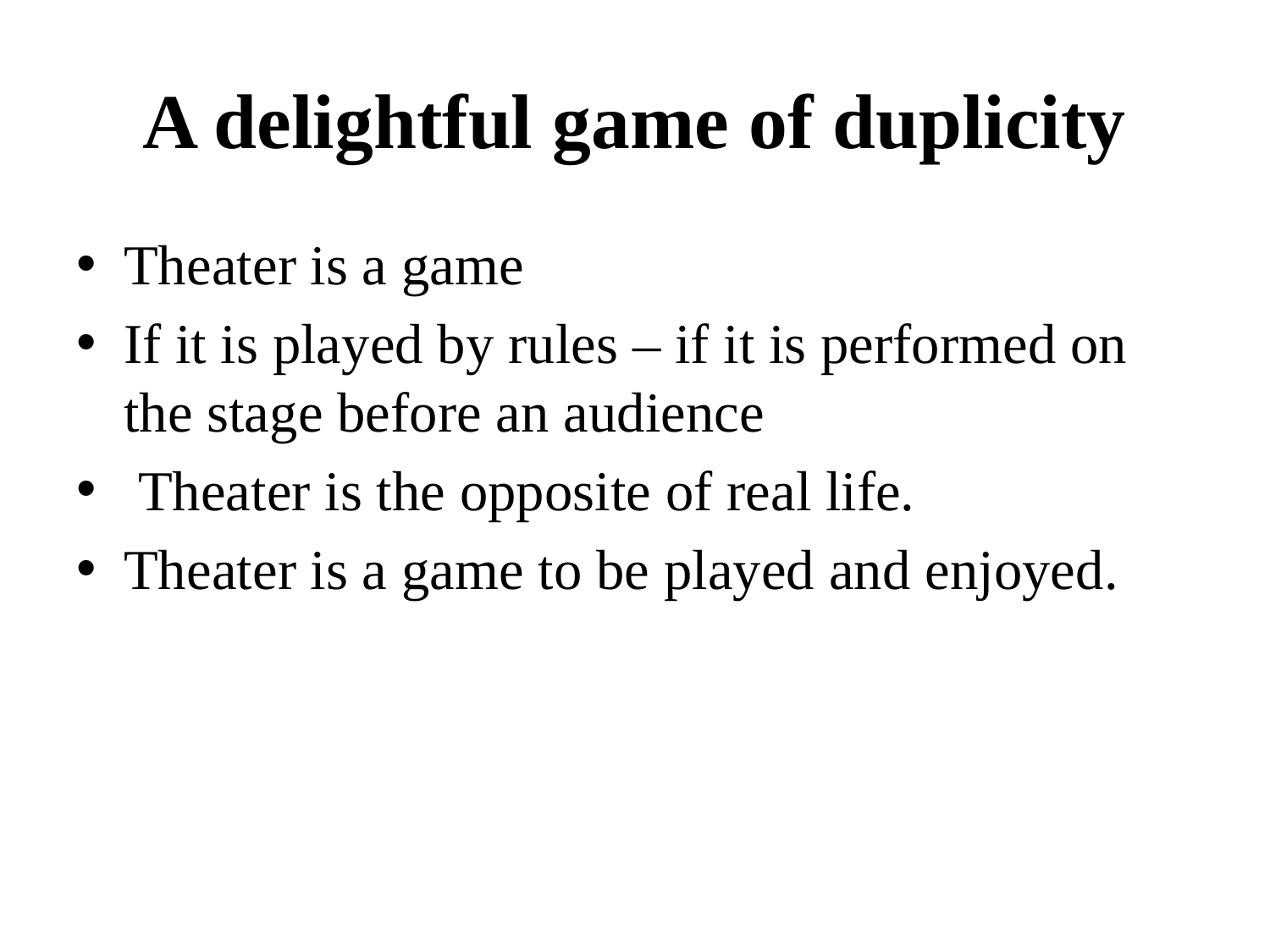

# A delightful game of duplicity
Theater is a game
If it is played by rules – if it is performed on the stage before an audience
 Theater is the opposite of real life.
Theater is a game to be played and enjoyed.